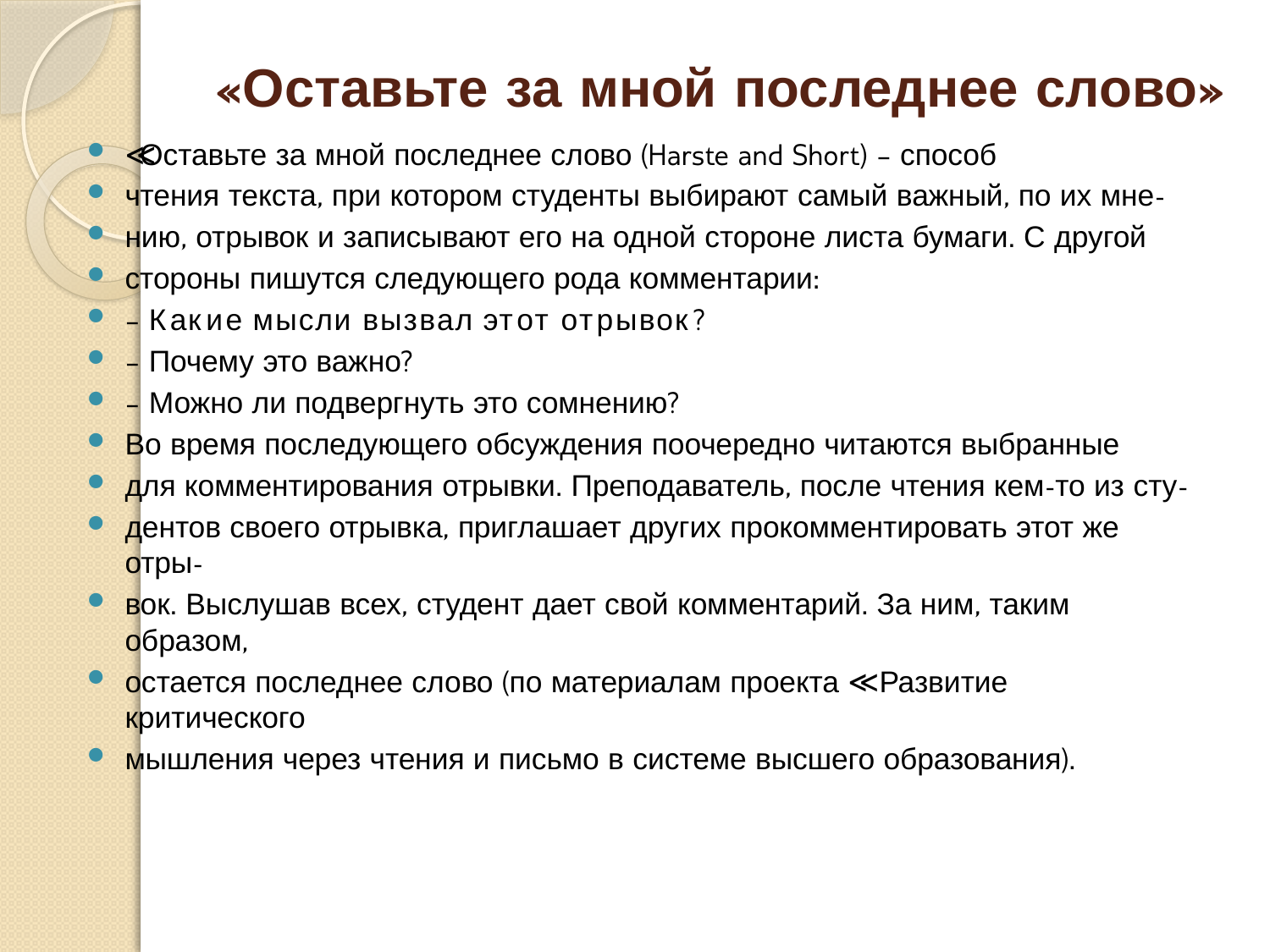

# «Оставьте за мной последнее слово»
≪Оставьте за мной последнее слово≫ (Harste and Short) – способ
чтения текста, при котором студенты выбирают самый важный, по их мне-
нию, отрывок и записывают его на одной стороне листа бумаги. С другой
стороны пишутся следующего рода комментарии:
– Какие мысли вызвал этот отрывок?
– Почему это важно?
– Можно ли подвергнуть это сомнению?
Во время последующего обсуждения поочередно читаются выбранные
для комментирования отрывки. Преподаватель, после чтения кем-то из сту-
дентов своего отрывка, приглашает других прокомментировать этот же отры-
вок. Выслушав всех, студент дает свой комментарий. За ним, таким образом,
остается последнее слово (по материалам проекта ≪Развитие критического
мышления через чтения и письмо в системе высшего образования).